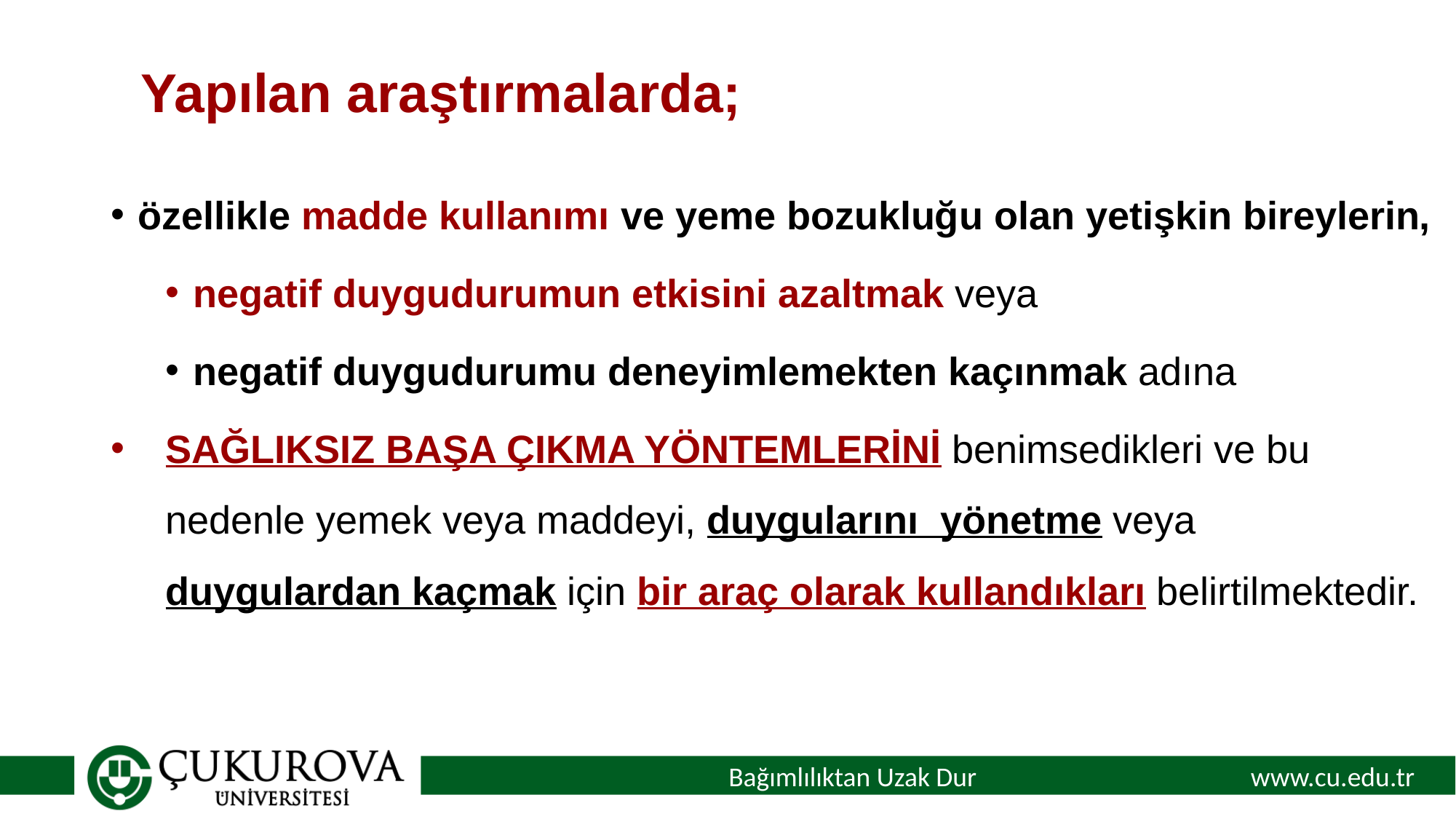

# Yapılan araştırmalarda;
özellikle madde kullanımı ve yeme bozukluğu olan yetişkin bireylerin,
negatif duygudurumun etkisini azaltmak veya
negatif duygudurumu deneyimlemekten kaçınmak adına
SAĞLIKSIZ BAŞA ÇIKMA YÖNTEMLERİNİ benimsedikleri ve bu nedenle yemek veya maddeyi, duygularını  yönetme veya duygulardan kaçmak için bir araç olarak kullandıkları belirtilmektedir.

Bağımlılıktan Uzak Dur
www.cu.edu.tr